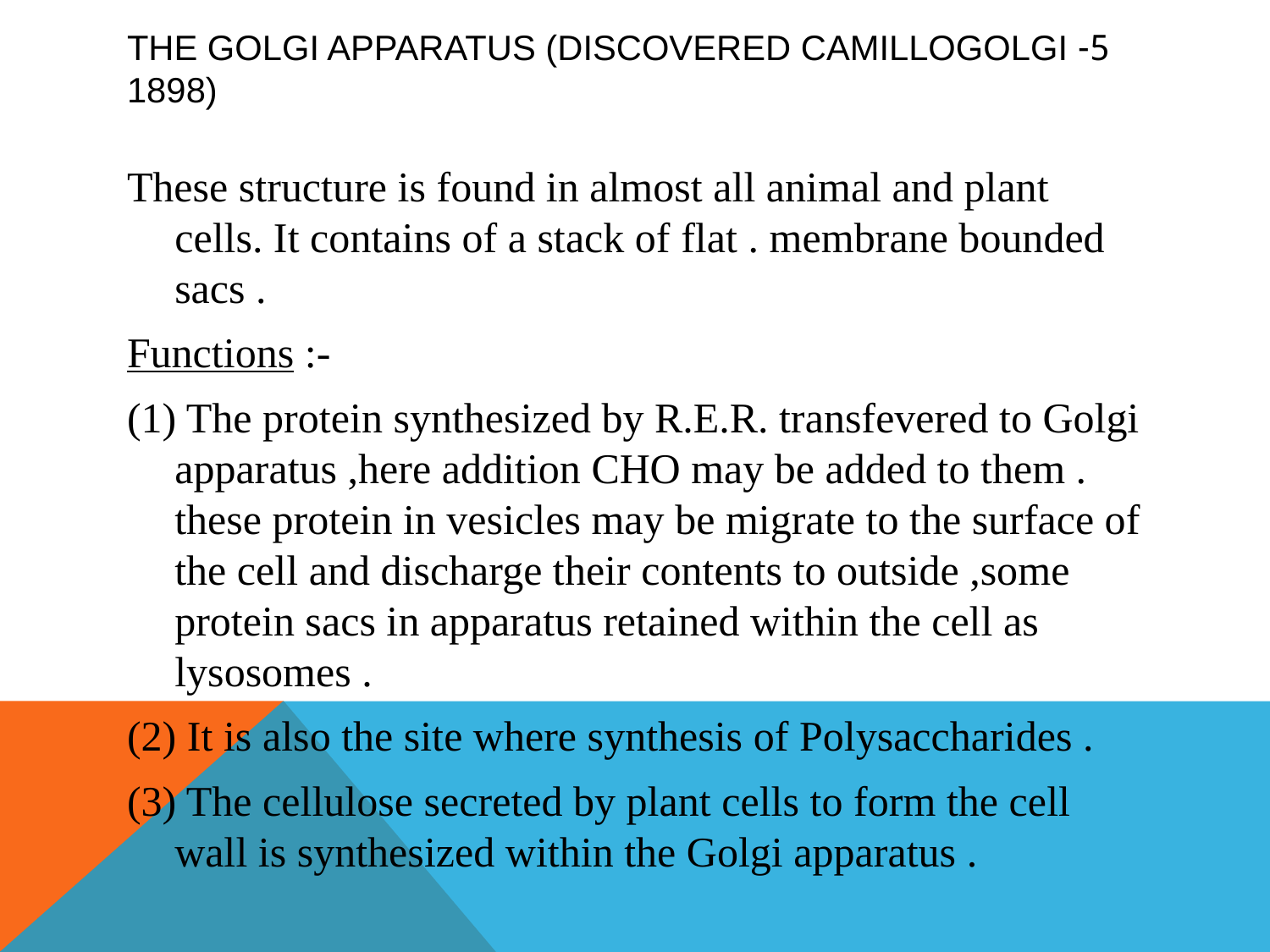

# 5-The Golgi apparatus (discovered camillogolgi  1898)
These structure is found in almost all animal and plant cells. It contains of a stack of flat . membrane bounded sacs .
Functions :-
(1) The protein synthesized by R.E.R. transfevered to Golgi apparatus ,here addition CHO may be added to them . these protein in vesicles may be migrate to the surface of the cell and discharge their contents to outside ,some protein sacs in apparatus retained within the cell as lysosomes .
(2) It is also the site where synthesis of Polysaccharides .
(3) The cellulose secreted by plant cells to form the cell wall is synthesized within the Golgi apparatus .